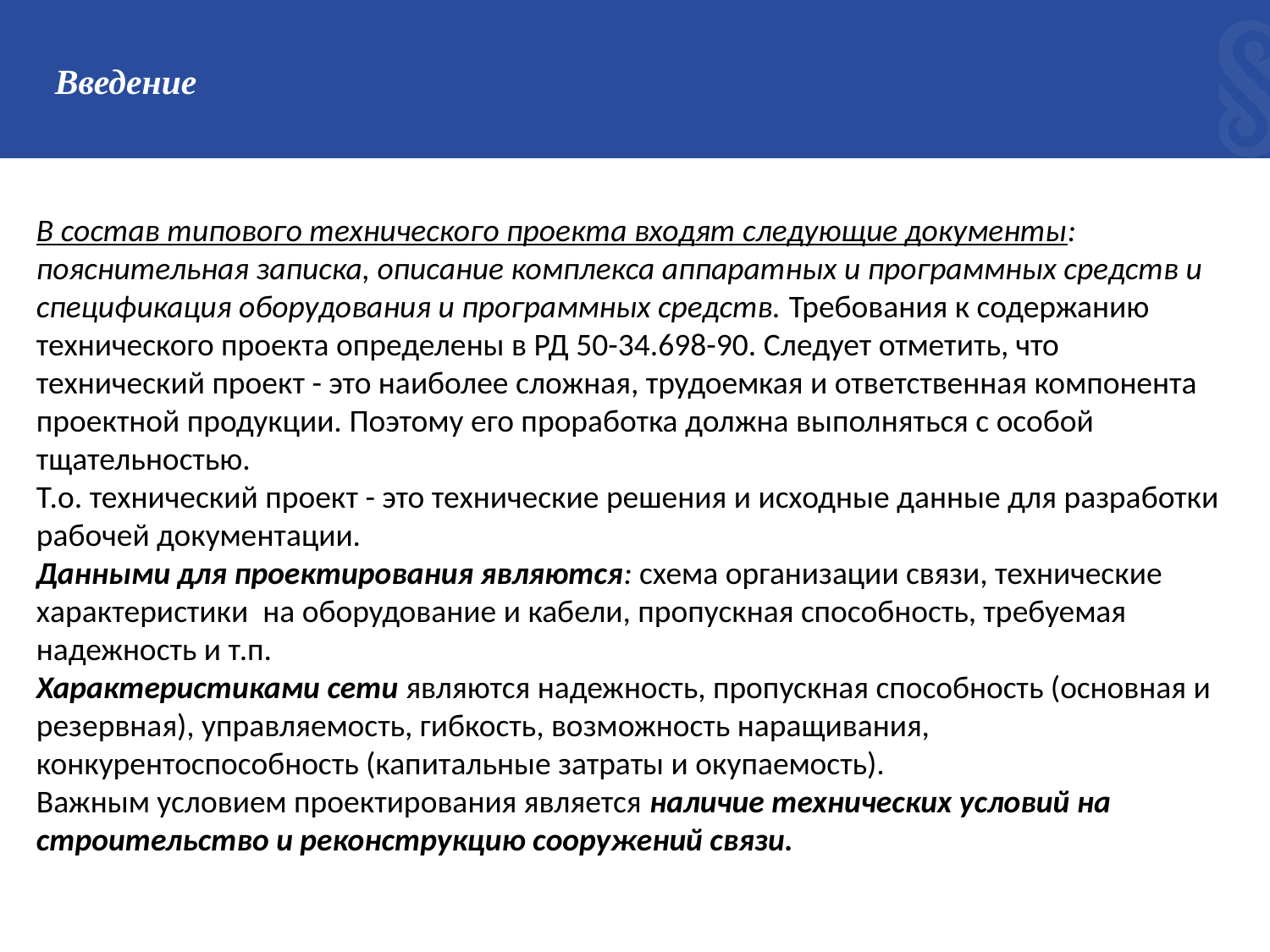

# Введение
В состав типового технического проекта входят следующие документы: пояснительная записка, описание комплекса аппаратных и программных средств и спецификация оборудования и программных средств. Требования к содержанию технического проекта определены в РД 50-34.698-90. Следует отметить, что технический проект - это наиболее сложная, трудоемкая и ответственная компонента проектной продукции. Поэтому его проработка должна выполняться с особой тщательностью.
Т.о. технический проект - это технические решения и исходные данные для разработки рабочей документации.
Данными для проектирования являются: схема организации связи, технические характеристики  на оборудование и кабели, пропускная способность, требуемая надежность и т.п.
Характеристиками сети являются надежность, пропускная способность (основная и резервная), управляемость, гибкость, возможность наращивания, конкурентоспособность (капитальные затраты и окупаемость).
Важным условием проектирования является наличие технических условий на строительство и реконструкцию сооружений связи.